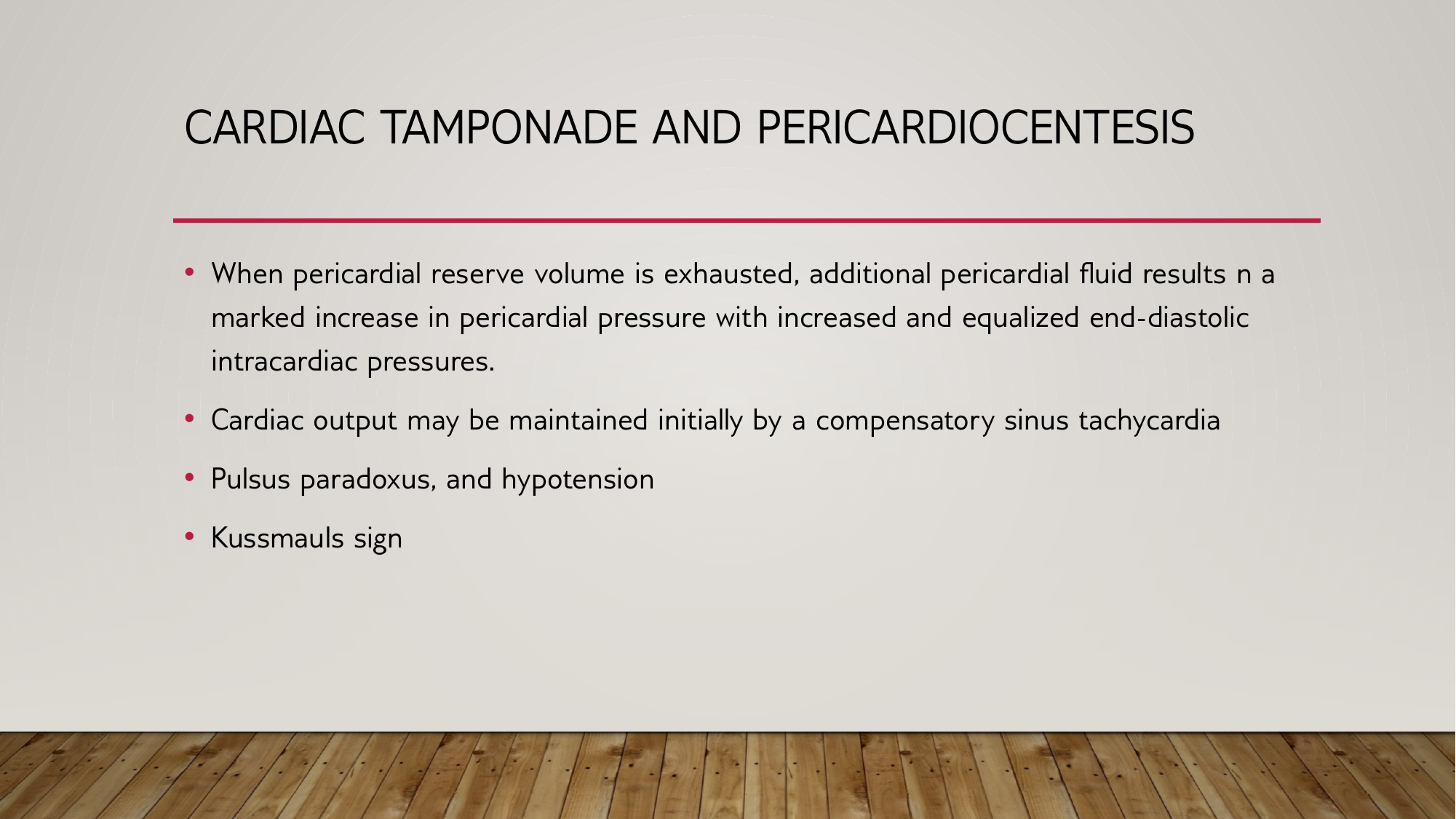

# Cardiac Tamponade and Pericardiocentesis
When pericardial reserve volume is exhausted, additional pericardial fluid results n a marked increase in pericardial pressure with increased and equalized end-diastolic intracardiac pressures.
Cardiac output may be maintained initially by a compensatory sinus tachycardia
Pulsus paradoxus, and hypotension
Kussmauls sign